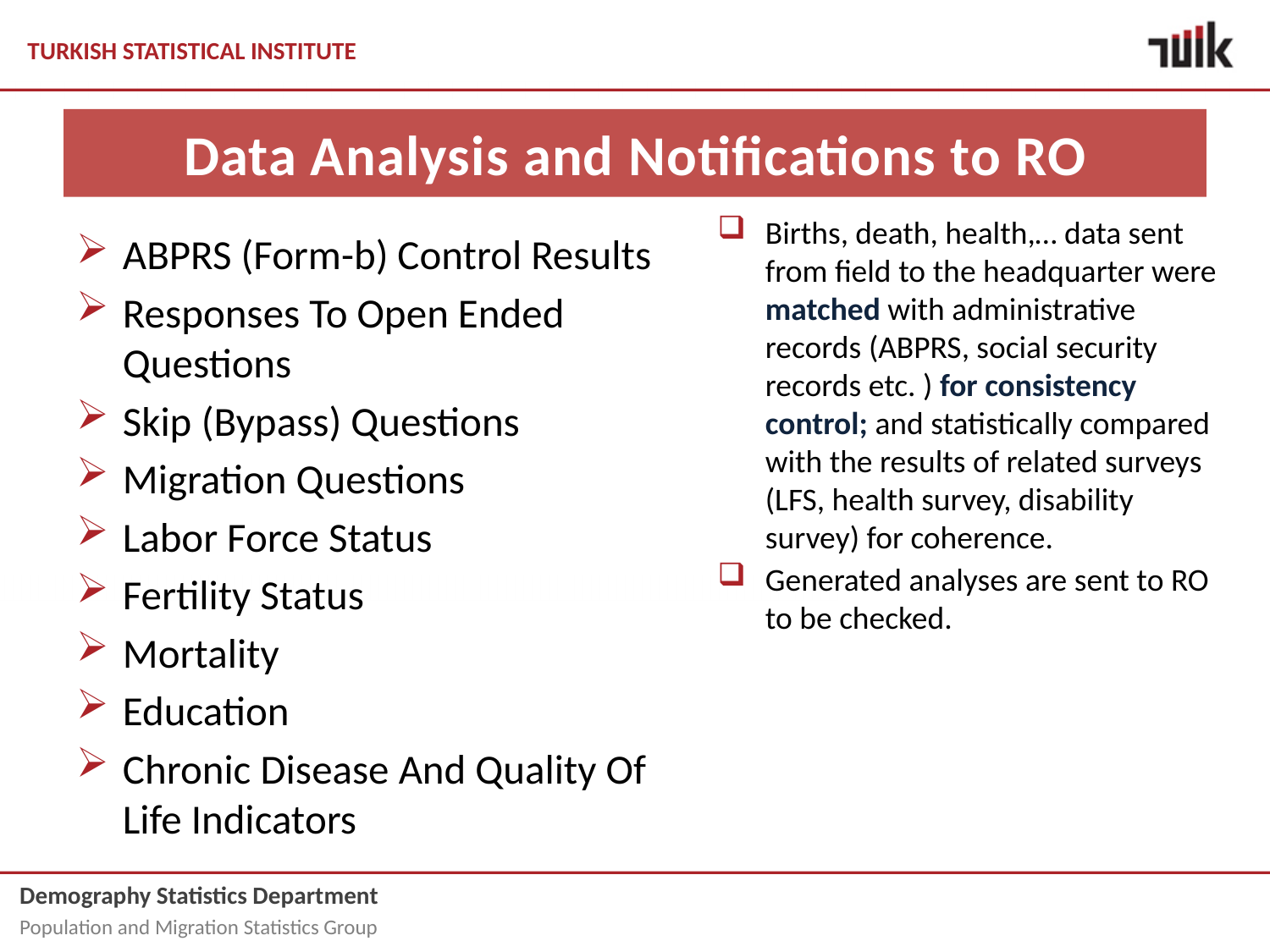

# Data Analysis and Notifications to RO
Births, death, health,… data sent from field to the headquarter were matched with administrative records (ABPRS, social security records etc. ) for consistency control; and statistically compared with the results of related surveys (LFS, health survey, disability survey) for coherence.
Generated analyses are sent to RO to be checked.
ABPRS (Form-b) Control Results
Responses To Open Ended Questions
Skip (Bypass) Questions
Migration Questions
Labor Force Status
Fertility Status
Mortality
Education
Chronic Disease And Quality Of Life Indicators